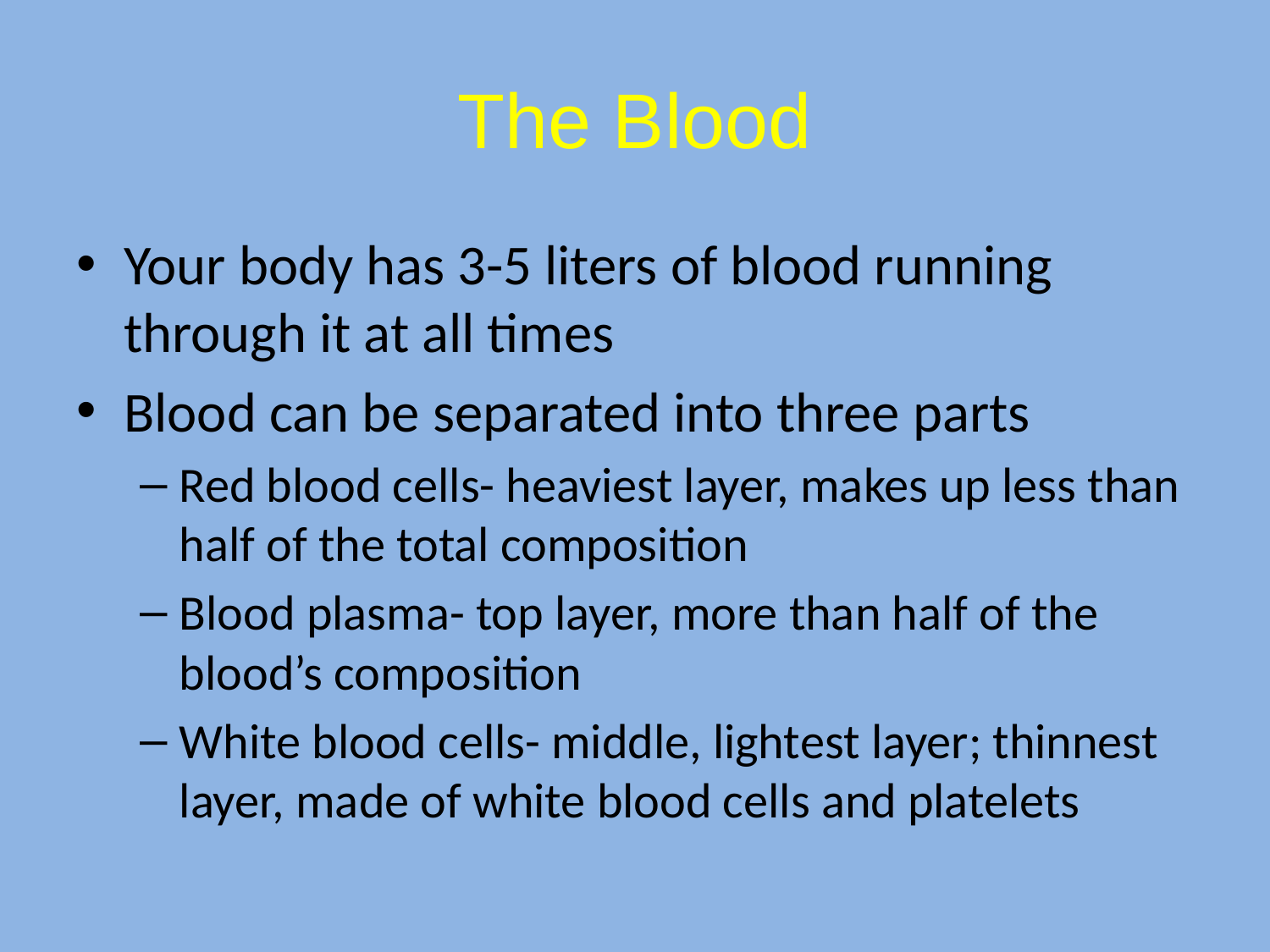

# The Blood
Your body has 3-5 liters of blood running through it at all times
Blood can be separated into three parts
Red blood cells- heaviest layer, makes up less than half of the total composition
Blood plasma- top layer, more than half of the blood’s composition
White blood cells- middle, lightest layer; thinnest layer, made of white blood cells and platelets